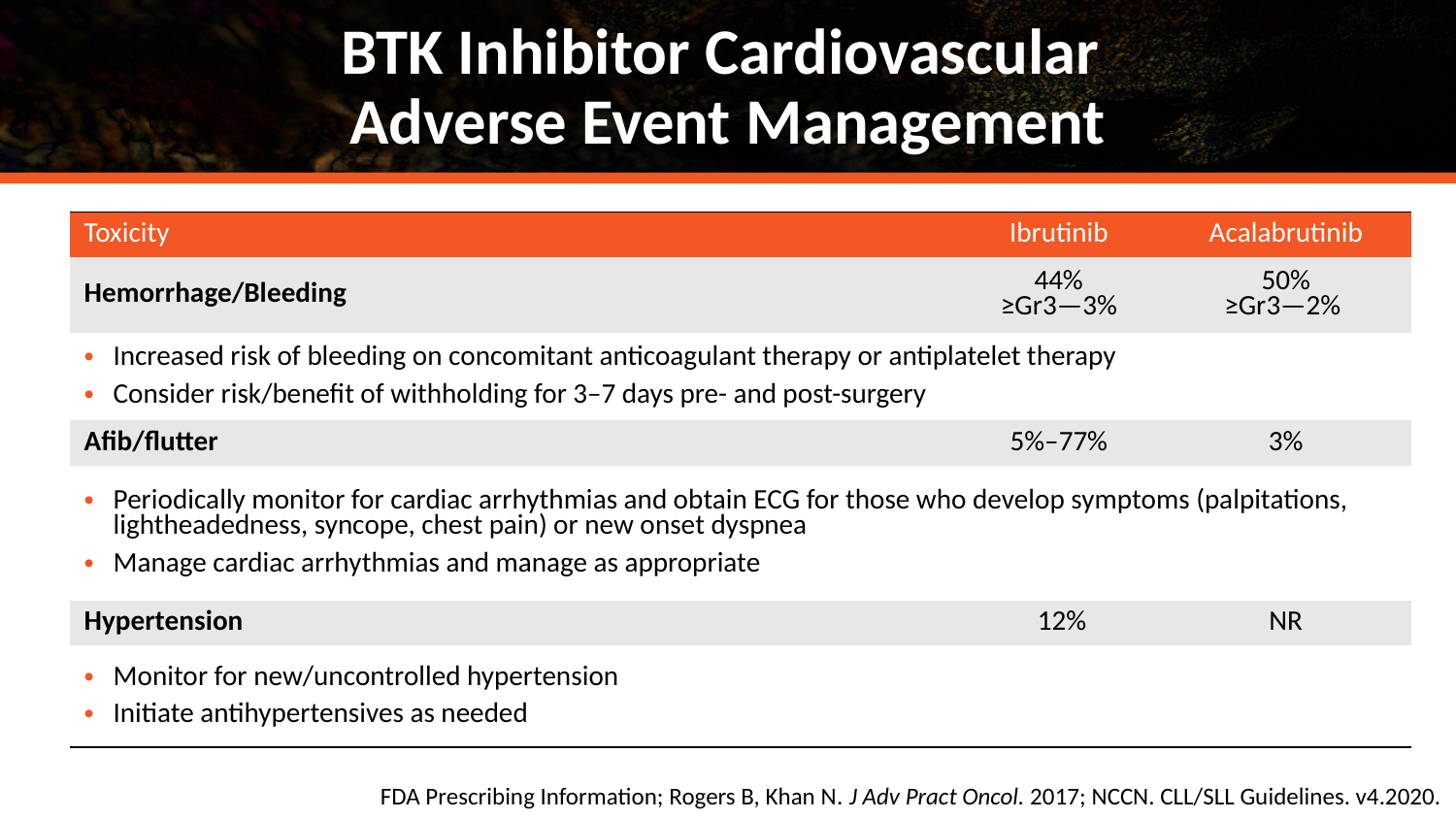

BTK Inhibitor Cardiovascular
Adverse Event Management
| Toxicity | Ibrutinib | Acalabrutinib |
| --- | --- | --- |
| Hemorrhage/Bleeding | 44% ≥Gr3—3% | 50% ≥Gr3—2% |
| Increased risk of bleeding on concomitant anticoagulant therapy or antiplatelet therapy Consider risk/benefit of withholding for 3–7 days pre- and post-surgery |  |  |
| Afib/flutter | 5%–77% | 3% |
| Periodically monitor for cardiac arrhythmias and obtain ECG for those who develop symptoms (palpitations, lightheadedness, syncope, chest pain) or new onset dyspnea Manage cardiac arrhythmias and manage as appropriate |  |  |
| Hypertension | 12% | NR |
| Monitor for new/uncontrolled hypertension Initiate antihypertensives as needed |  |  |
FDA Prescribing Information; Rogers B, Khan N. J Adv Pract Oncol. 2017; NCCN. CLL/SLL Guidelines. v4.2020.